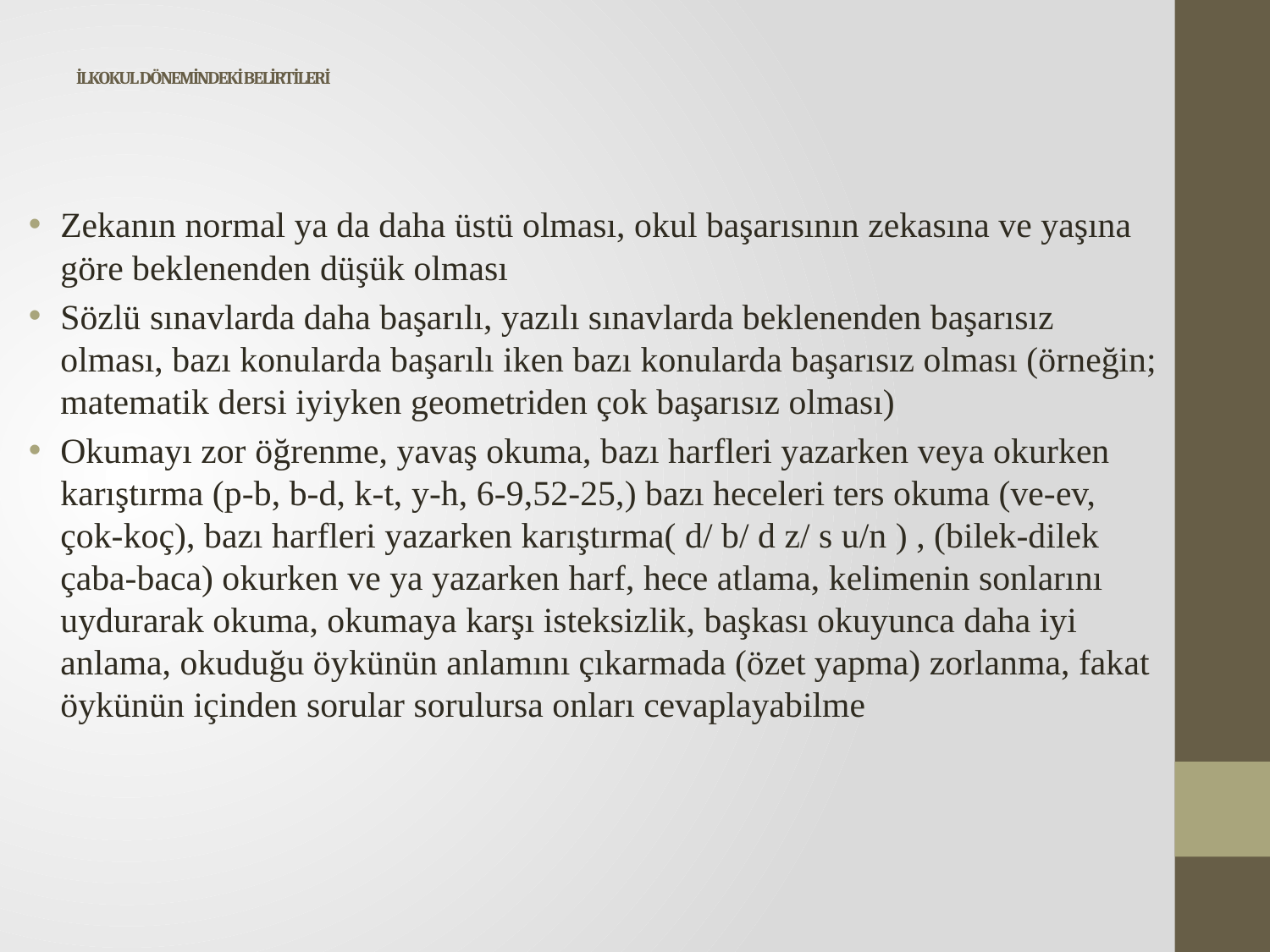

# İLKOKUL DÖNEMİNDEKİ BELİRTİLERİ
Zekanın normal ya da daha üstü olması, okul başarısının zekasına ve yaşına göre beklenenden düşük olması
Sözlü sınavlarda daha başarılı, yazılı sınavlarda beklenenden başarısız olması, bazı konularda başarılı iken bazı konularda başarısız olması (örneğin; matematik dersi iyiyken geometriden çok başarısız olması)
Okumayı zor öğrenme, yavaş okuma, bazı harfleri yazarken veya okurken karıştırma (p-b, b-d, k-t, y-h, 6-9,52-25,) bazı heceleri ters okuma (ve-ev, çok-koç), bazı harfleri yazarken karıştırma( d/ b/ d z/ s u/n ) , (bilek-dilek çaba-baca) okurken ve ya yazarken harf, hece atlama, kelimenin sonlarını uydurarak okuma, okumaya karşı isteksizlik, başkası okuyunca daha iyi anlama, okuduğu öykünün anlamını çıkarmada (özet yapma) zorlanma, fakat öykünün içinden sorular sorulursa onları cevaplayabilme